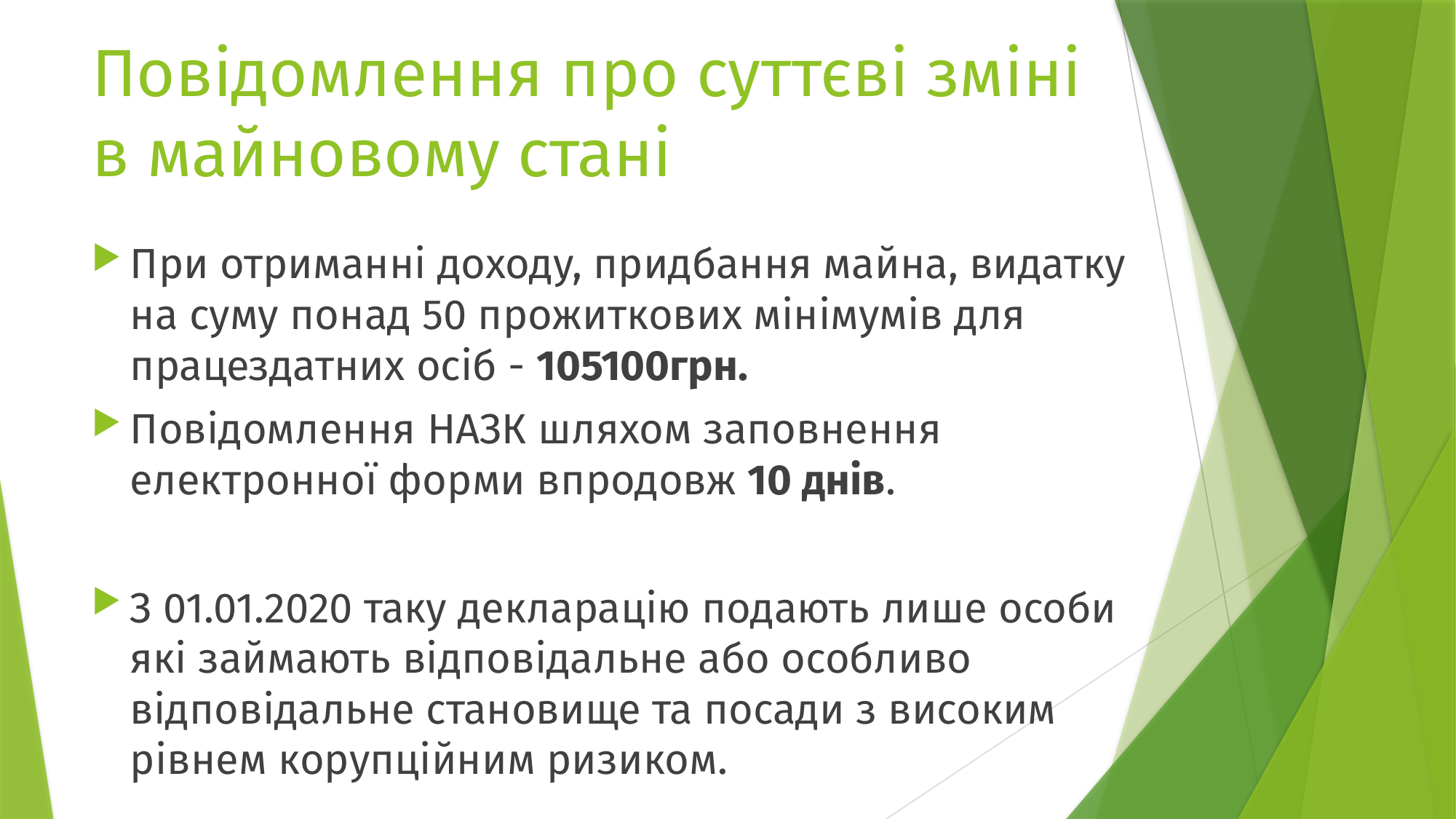

# Повідомлення про суттєві зміні в майновому стані
При отриманні доходу, придбання майна, видатку на суму понад 50 прожиткових мінімумів для працездатних осіб - 105100грн.
Повідомлення НАЗК шляхом заповнення електронної форми впродовж 10 днів.

З 01.01.2020 таку декларацію подають лише особи які займають відповідальне або особливо відповідальне становище та посади з високим рівнем корупційним ризиком.